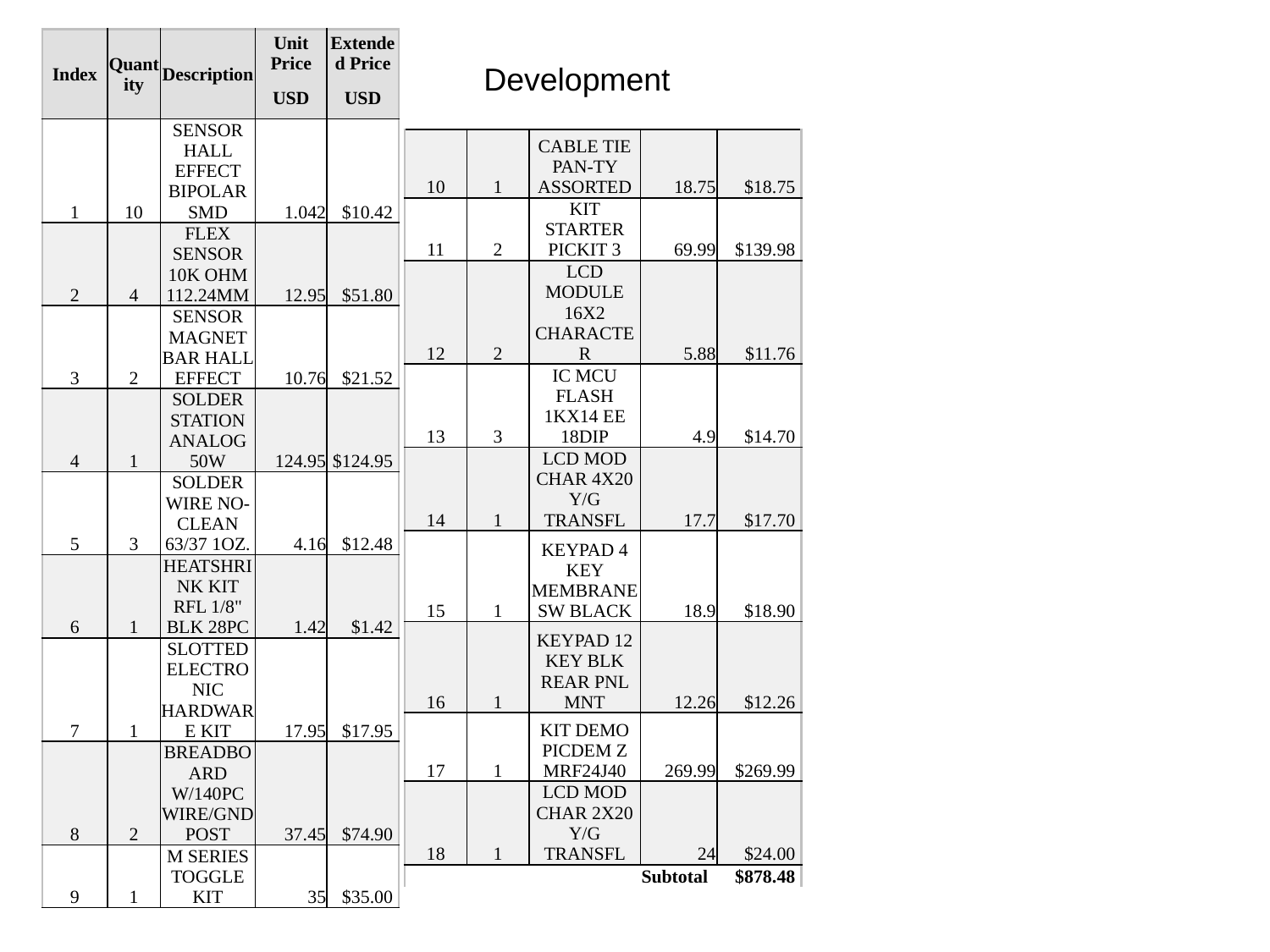

| Index | Quantity | Description | Unit Price | Extended Price |
| --- | --- | --- | --- | --- |
|  |  |  | USD | USD |
| 1 | 10 | SENSOR HALL EFFECT BIPOLAR SMD | 1.042 | $10.42 |
| 2 | 4 | FLEX SENSOR 10K OHM 112.24MM | 12.95 | $51.80 |
| 3 | 2 | SENSOR MAGNET BAR HALL EFFECT | 10.76 | $21.52 |
| 4 | 1 | SOLDER STATION ANALOG 50W | 124.95 | $124.95 |
| 5 | 3 | SOLDER WIRE NO-CLEAN 63/37 1OZ. | 4.16 | $12.48 |
| 6 | 1 | HEATSHRINK KIT RFL 1/8" BLK 28PC | 1.42 | $1.42 |
| 7 | 1 | SLOTTED ELECTRONIC HARDWARE KIT | 17.95 | $17.95 |
| 8 | 2 | BREADBOARD W/140PC WIRE/GND POST | 37.45 | $74.90 |
| 9 | 1 | M SERIES TOGGLE KIT | 35 | $35.00 |
Development
| 10 | 1 | CABLE TIE PAN-TY ASSORTED | 18.75 | $18.75 |
| --- | --- | --- | --- | --- |
| 11 | 2 | KIT STARTER PICKIT 3 | 69.99 | $139.98 |
| 12 | 2 | LCD MODULE 16X2 CHARACTER | 5.88 | $11.76 |
| 13 | 3 | IC MCU FLASH 1KX14 EE 18DIP | 4.9 | $14.70 |
| 14 | 1 | LCD MOD CHAR 4X20 Y/G TRANSFL | 17.7 | $17.70 |
| 15 | 1 | KEYPAD 4 KEY MEMBRANE SW BLACK | 18.9 | $18.90 |
| 16 | 1 | KEYPAD 12 KEY BLK REAR PNL MNT | 12.26 | $12.26 |
| 17 | 1 | KIT DEMO PICDEM Z MRF24J40 | 269.99 | $269.99 |
| 18 | 1 | LCD MOD CHAR 2X20 Y/G TRANSFL | 24 | $24.00 |
|  |  |  | Subtotal | $878.48 |